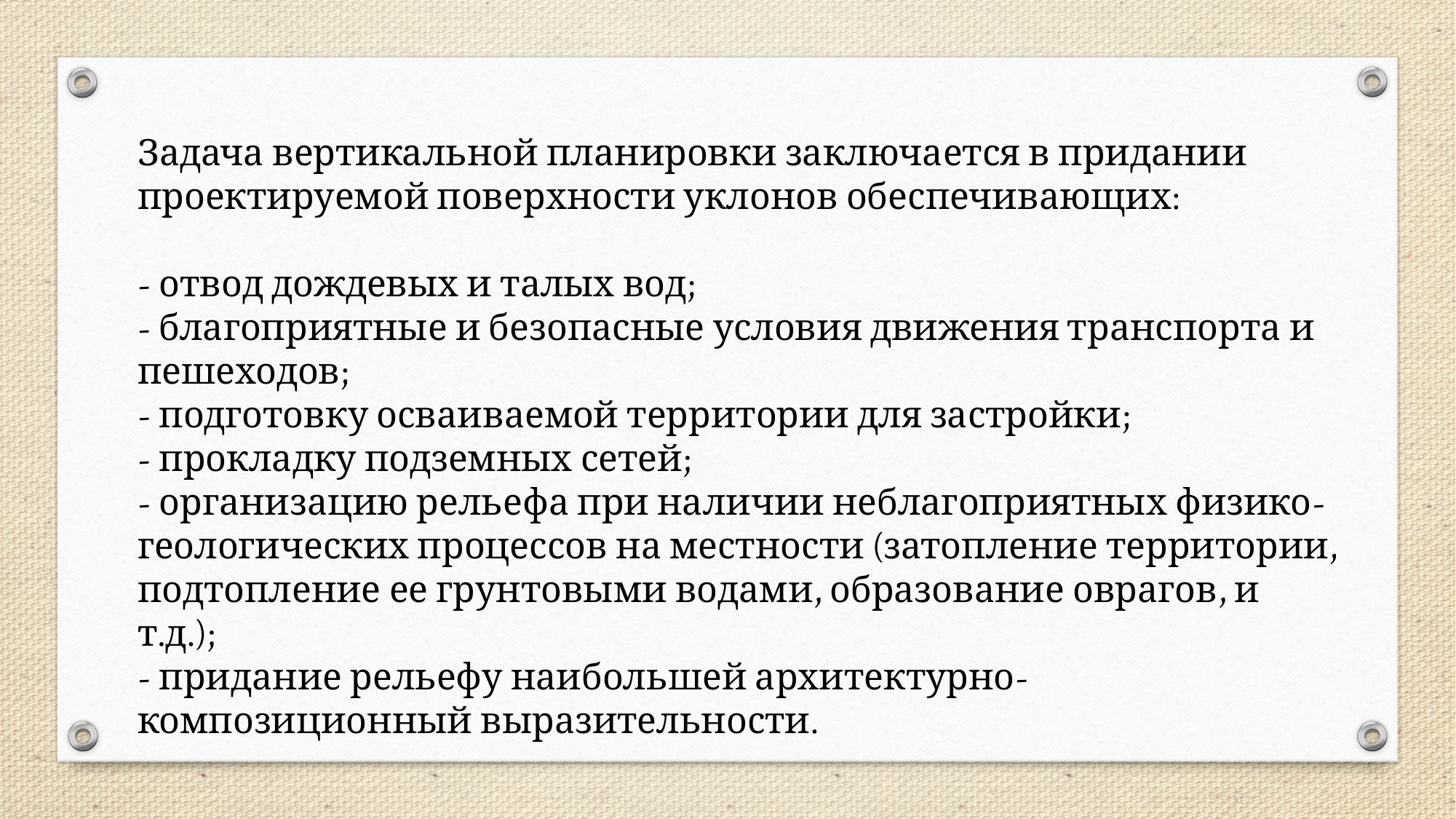

Задача вертикальной планировки заключается в придании проектируемой поверхности уклонов обеспечивающих:

- отвод дождевых и талых вод;
- благоприятные и безопасные условия движения транспорта и пешеходов;
- подготовку осваиваемой территории для застройки;
- прокладку подземных сетей;
- организацию рельефа при наличии неблагоприятных физико-геологических процессов на местности (затопление территории, подтопление ее грунтовыми водами, образование оврагов, и т.д.);
- придание рельефу наибольшей архитектурно-композиционный выразительности.